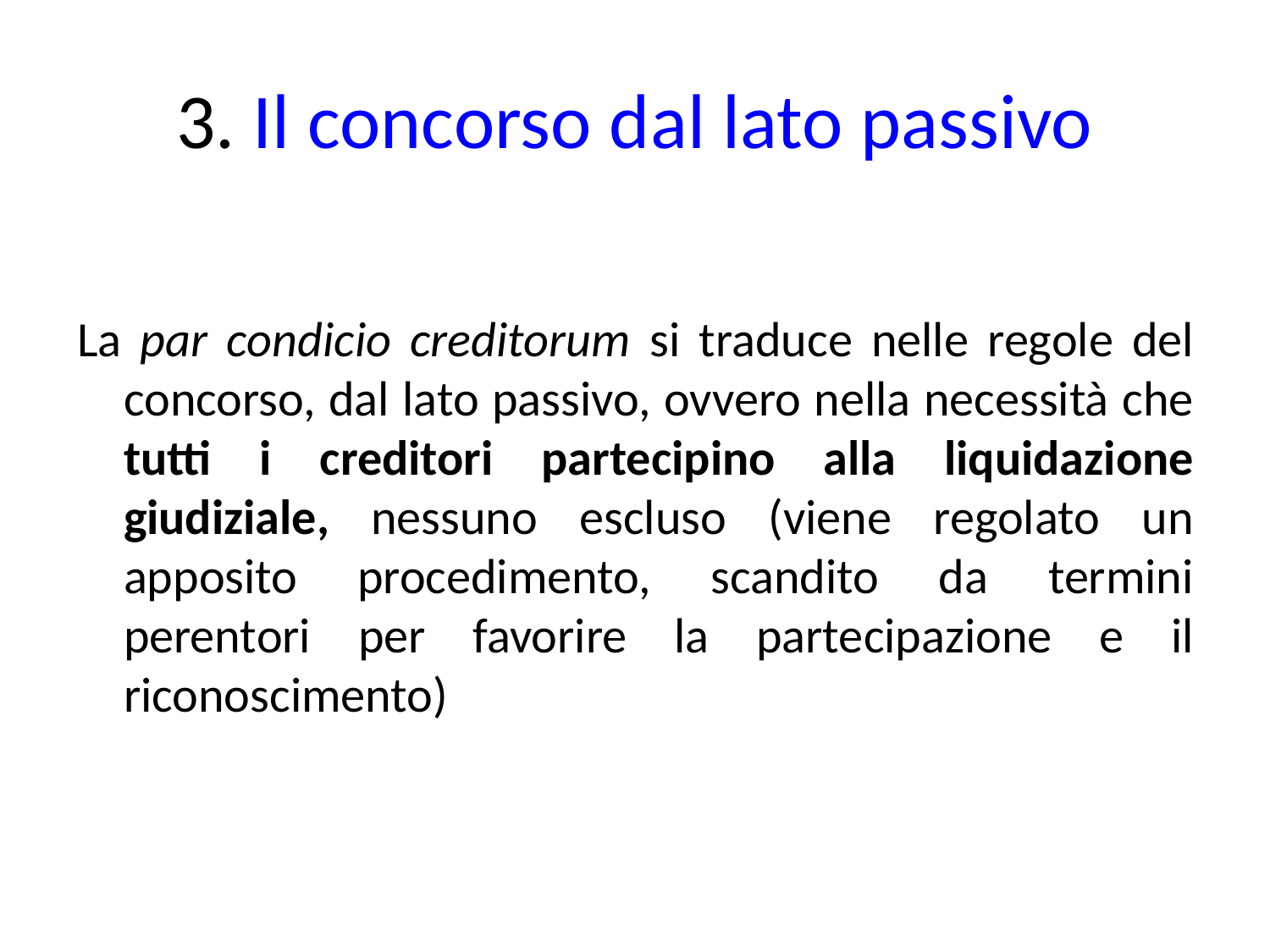

# 3. Il concorso dal lato passivo

La par condicio creditorum si traduce nelle regole del concorso, dal lato passivo, ovvero nella necessità che tutti i creditori partecipino alla liquidazione giudiziale, nessuno escluso (viene regolato un apposito procedimento, scandito da termini perentori per favorire la partecipazione e il riconoscimento)